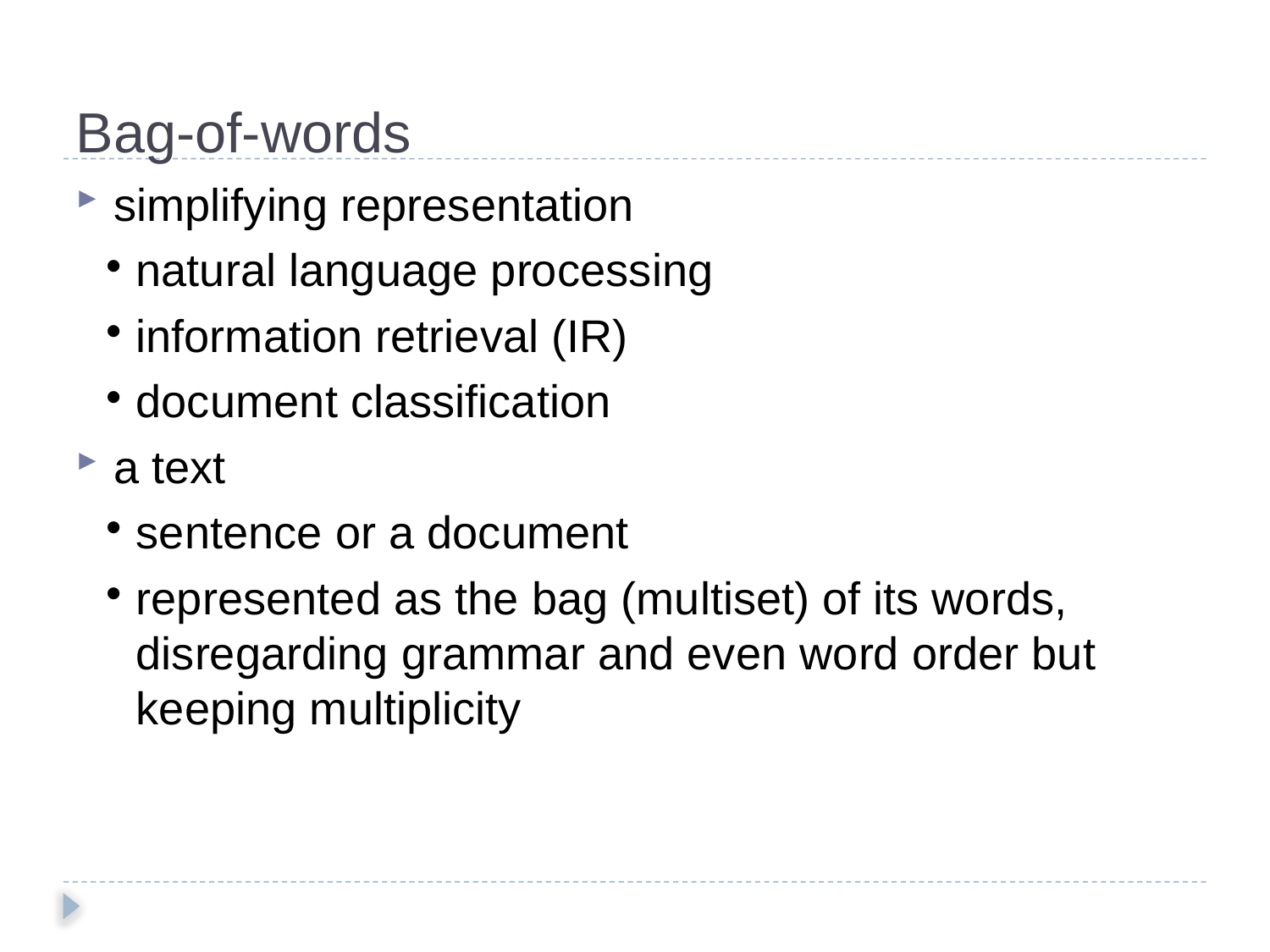

Bag-of-words
simplifying representation
natural language processing
information retrieval (IR)
document classification
a text
sentence or a document
represented as the bag (multiset) of its words, disregarding grammar and even word order but keeping multiplicity